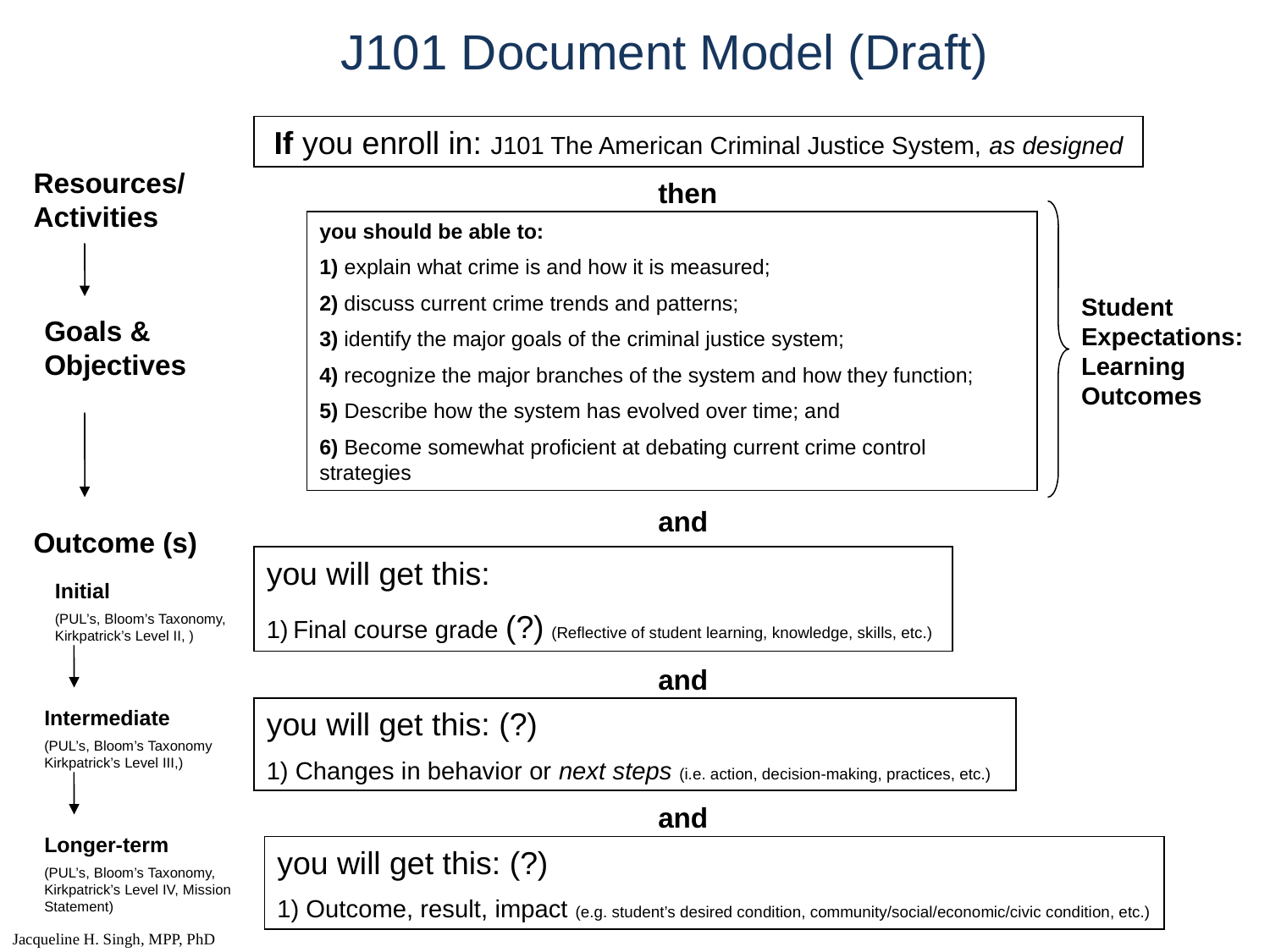

# J101 Document Model (Draft)
If you enroll in: J101 The American Criminal Justice System, as designed
Resources/Activities
then

you should be able to:
1) explain what crime is and how it is measured;
2) discuss current crime trends and patterns;
3) identify the major goals of the criminal justice system;
4) recognize the major branches of the system and how they function;
5) Describe how the system has evolved over time; and
6) Become somewhat proficient at debating current crime control strategies

Student Expectations: Learning Outcomes
Goals & Objectives

and
Outcome (s)
you will get this:
1) Final course grade (?) (Reflective of student learning, knowledge, skills, etc.)
Initial
(PUL’s, Bloom’s Taxonomy, Kirkpatrick’s Level II, )

and
Intermediate
(PUL’s, Bloom’s Taxonomy Kirkpatrick’s Level III,)
you will get this: (?)
1) Changes in behavior or next steps (i.e. action, decision-making, practices, etc.)

and
Longer-term
(PUL’s, Bloom’s Taxonomy, Kirkpatrick’s Level IV, Mission Statement)
you will get this: (?)
1) Outcome, result, impact (e.g. student’s desired condition, community/social/economic/civic condition, etc.)
Jacqueline H. Singh, MPP, PhD